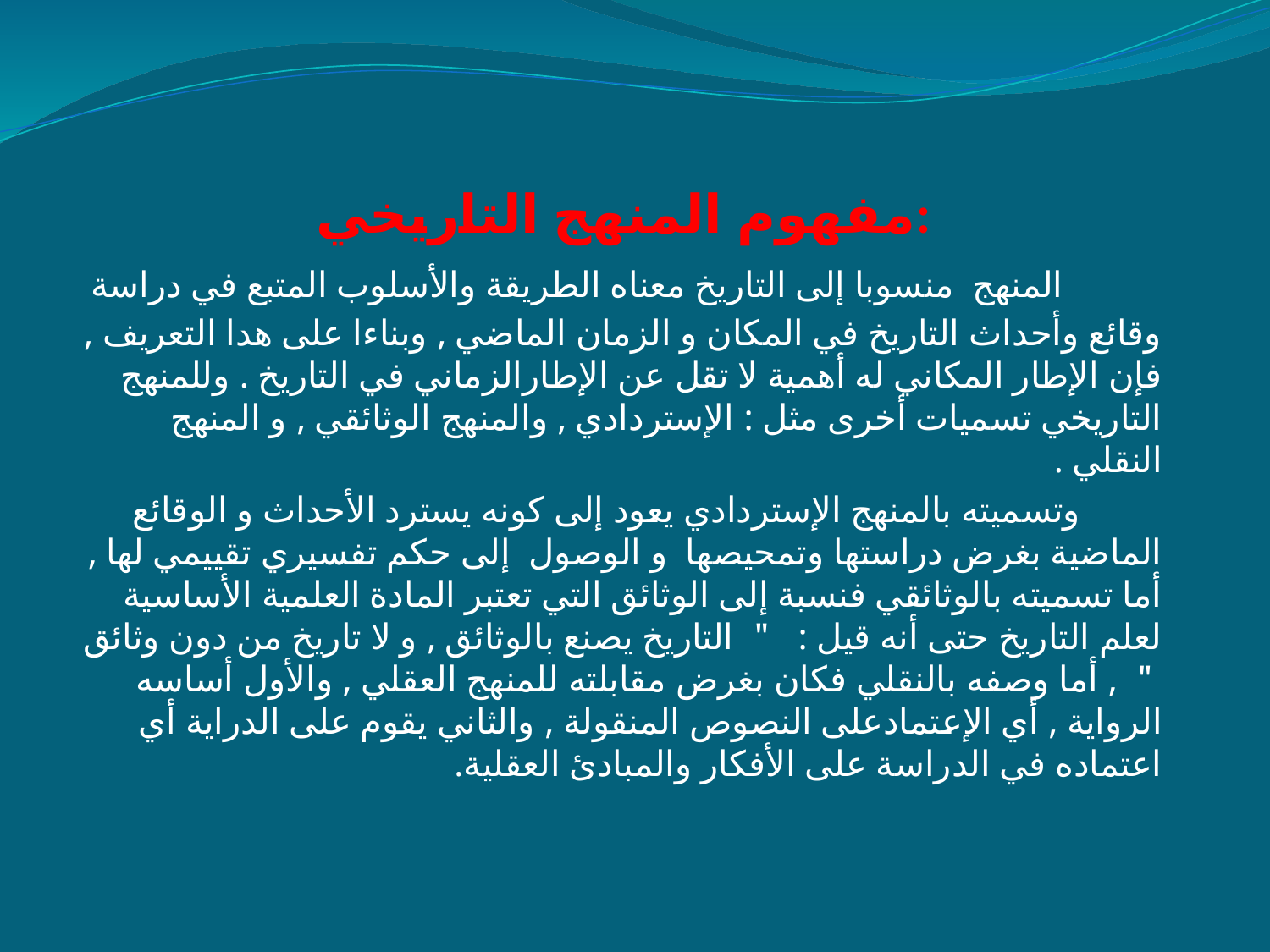

# مفهوم المنهج التاريخي:
      المنهج  منسوبا إلى التاريخ معناه الطريقة والأسلوب المتبع في دراسة وقائع وأحداث التاريخ في المكان و الزمان الماضي , وبناءا على هدا التعريف , فإن الإطار المكاني له أهمية لا تقل عن الإطارالزماني في التاريخ . وللمنهج التاريخي تسميات أخرى مثل : الإستردادي , والمنهج الوثائقي , و المنهج النقلي .
         وتسميته بالمنهج الإستردادي يعود إلى كونه يسترد الأحداث و الوقائع الماضية بغرض دراستها وتمحيصها  و الوصول  إلى حكم تفسيري تقييمي لها , أما تسميته بالوثائقي فنسبة إلى الوثائق التي تعتبر المادة العلمية الأساسية لعلم التاريخ حتى أنه قيل :   "  التاريخ يصنع بالوثائق , و لا تاريخ من دون وثائق  "  , أما وصفه بالنقلي فكان بغرض مقابلته للمنهج العقلي , والأول أساسه الرواية , أي الإعتمادعلى النصوص المنقولة , والثاني يقوم على الدراية أي اعتماده في الدراسة على الأفكار والمبادئ العقلية.